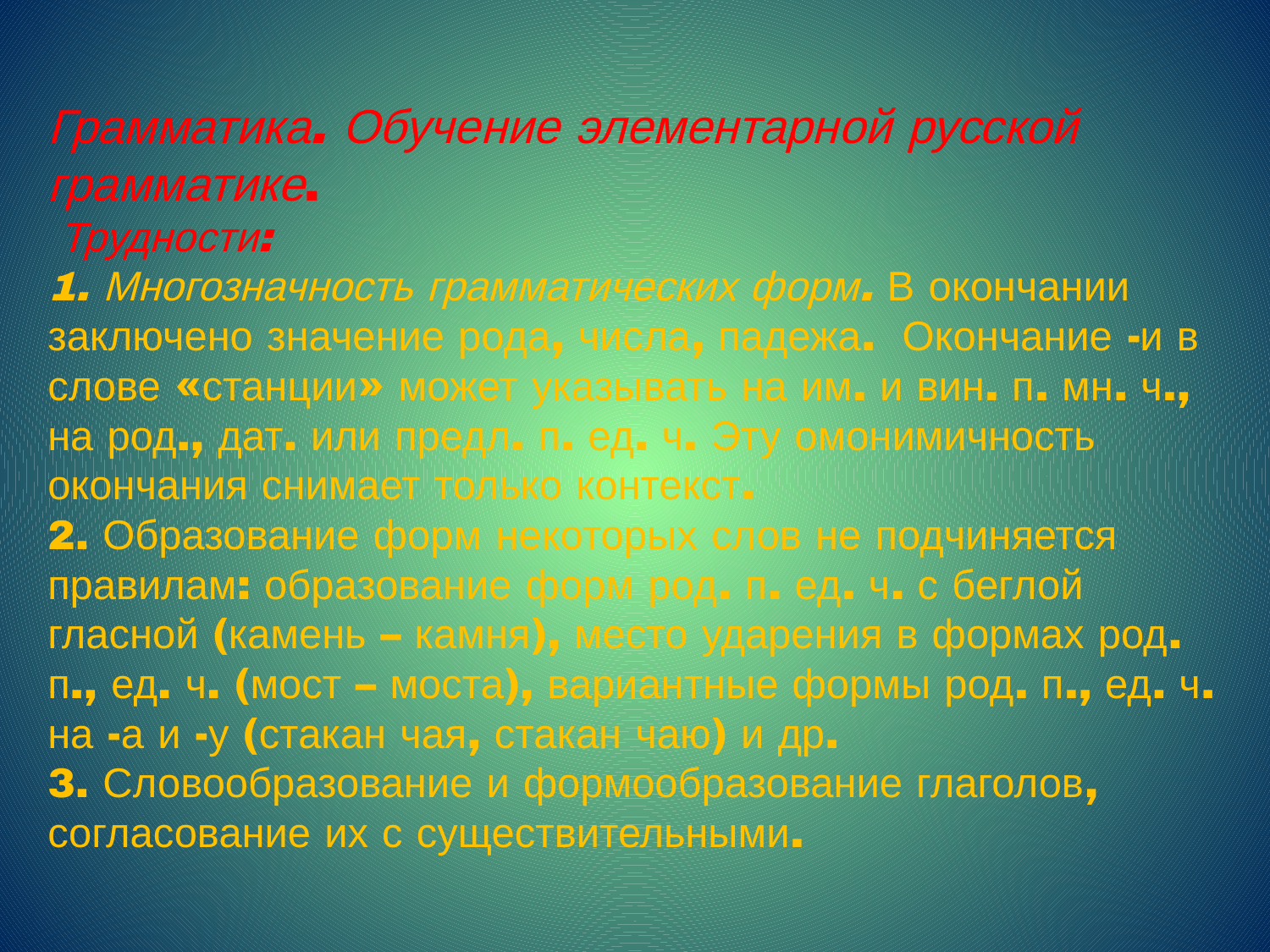

# Грамматика. Обучение элементарной русской грамматике. Трудности: 1. Многозначность грамматических форм. В окончании заключено значение рода, числа, падежа.  Окончание -и в слове «станции» может указывать на им. и вин. п. мн. ч., на род., дат. или предл. п. ед. ч. Эту омонимичность окончания снимает только контекст. 2. Образование форм некоторых слов не подчиняется правилам: образование форм род. п. ед. ч. с беглой гласной (камень – камня), место ударения в формах род. п., ед. ч. (мост – моста), вариантные формы род. п., ед. ч. на -а и -у (стакан чая, стакан чаю) и др. 3. Словообразование и формообразование глаголов, согласование их с существительными.